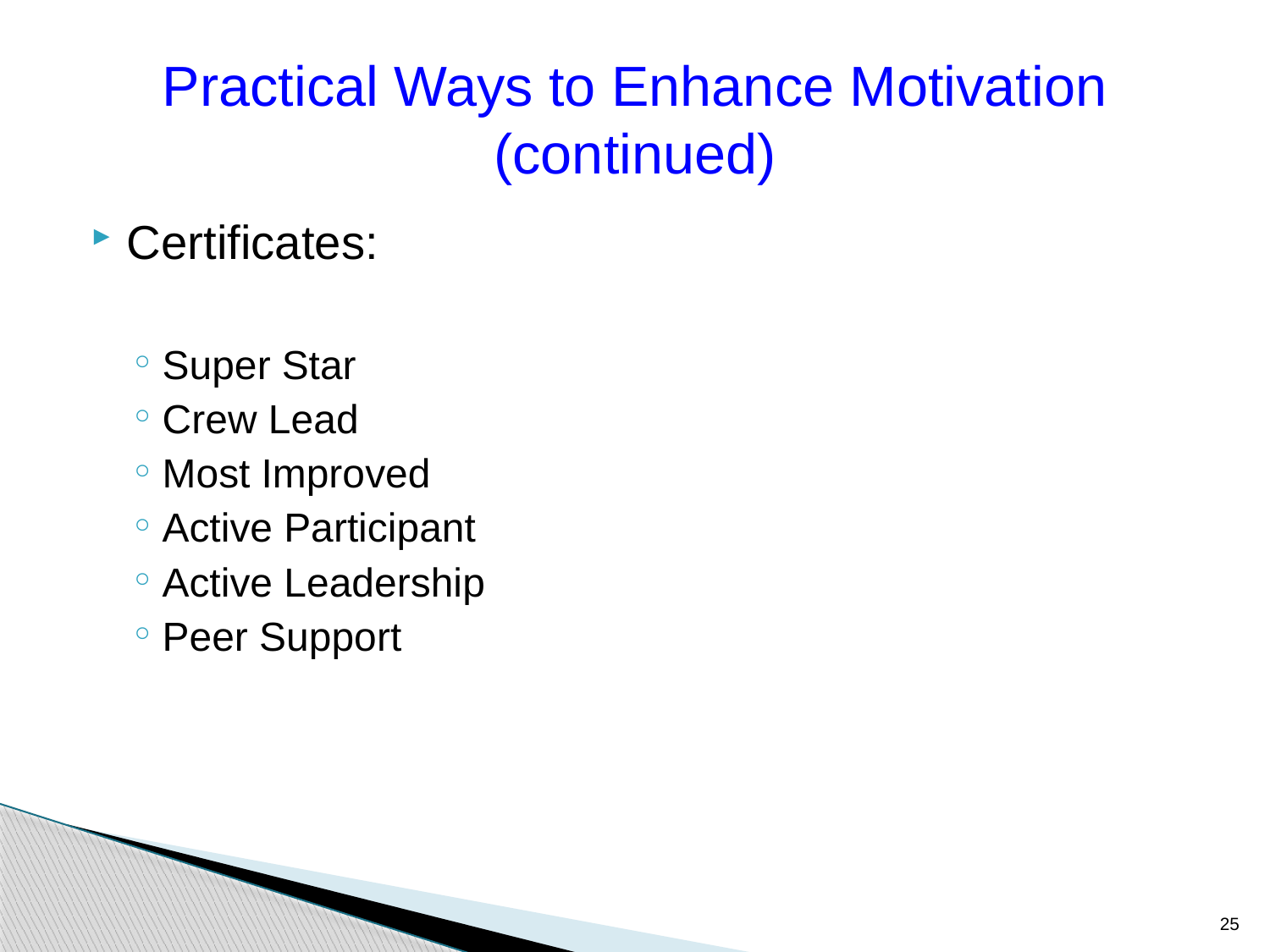

# Practical Ways to Enhance Motivation (continued)
Certificates:

Super Star
Crew Lead
Most Improved
Active Participant
Active Leadership
Peer Support

25